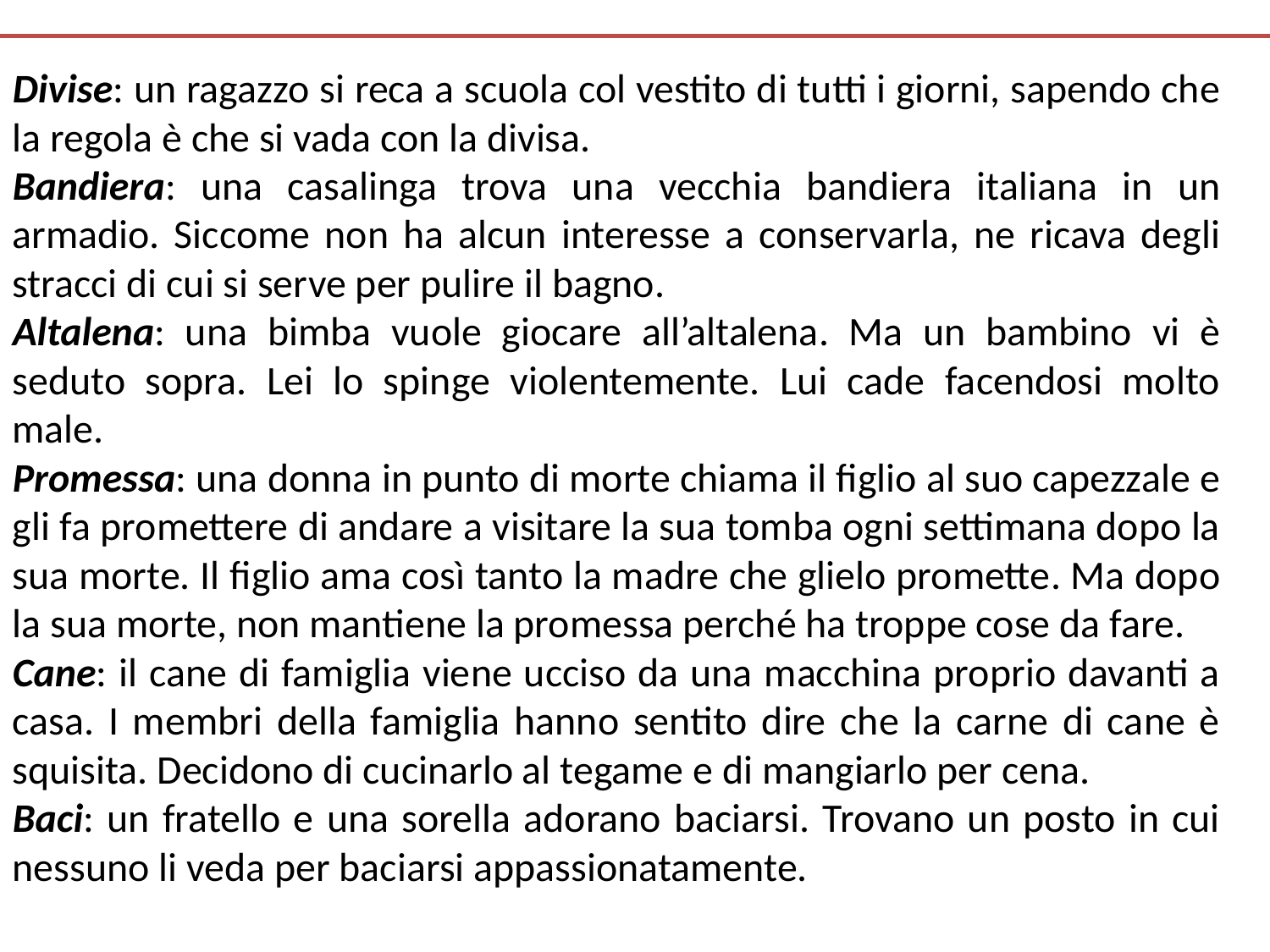

Divise: un ragazzo si reca a scuola col vestito di tutti i giorni, sapendo che la regola è che si vada con la divisa.
Bandiera: una casalinga trova una vecchia bandiera italiana in un armadio. Siccome non ha alcun interesse a conservarla, ne ricava degli stracci di cui si serve per pulire il bagno.
Altalena: una bimba vuole giocare all’altalena. Ma un bambino vi è seduto sopra. Lei lo spinge violentemente. Lui cade facendosi molto male.
Promessa: una donna in punto di morte chiama il figlio al suo capezzale e gli fa promettere di andare a visitare la sua tomba ogni settimana dopo la sua morte. Il figlio ama così tanto la madre che glielo promette. Ma dopo la sua morte, non mantiene la promessa perché ha troppe cose da fare.
Cane: il cane di famiglia viene ucciso da una macchina proprio davanti a casa. I membri della famiglia hanno sentito dire che la carne di cane è squisita. Decidono di cucinarlo al tegame e di mangiarlo per cena.
Baci: un fratello e una sorella adorano baciarsi. Trovano un posto in cui nessuno li veda per baciarsi appassionatamente.